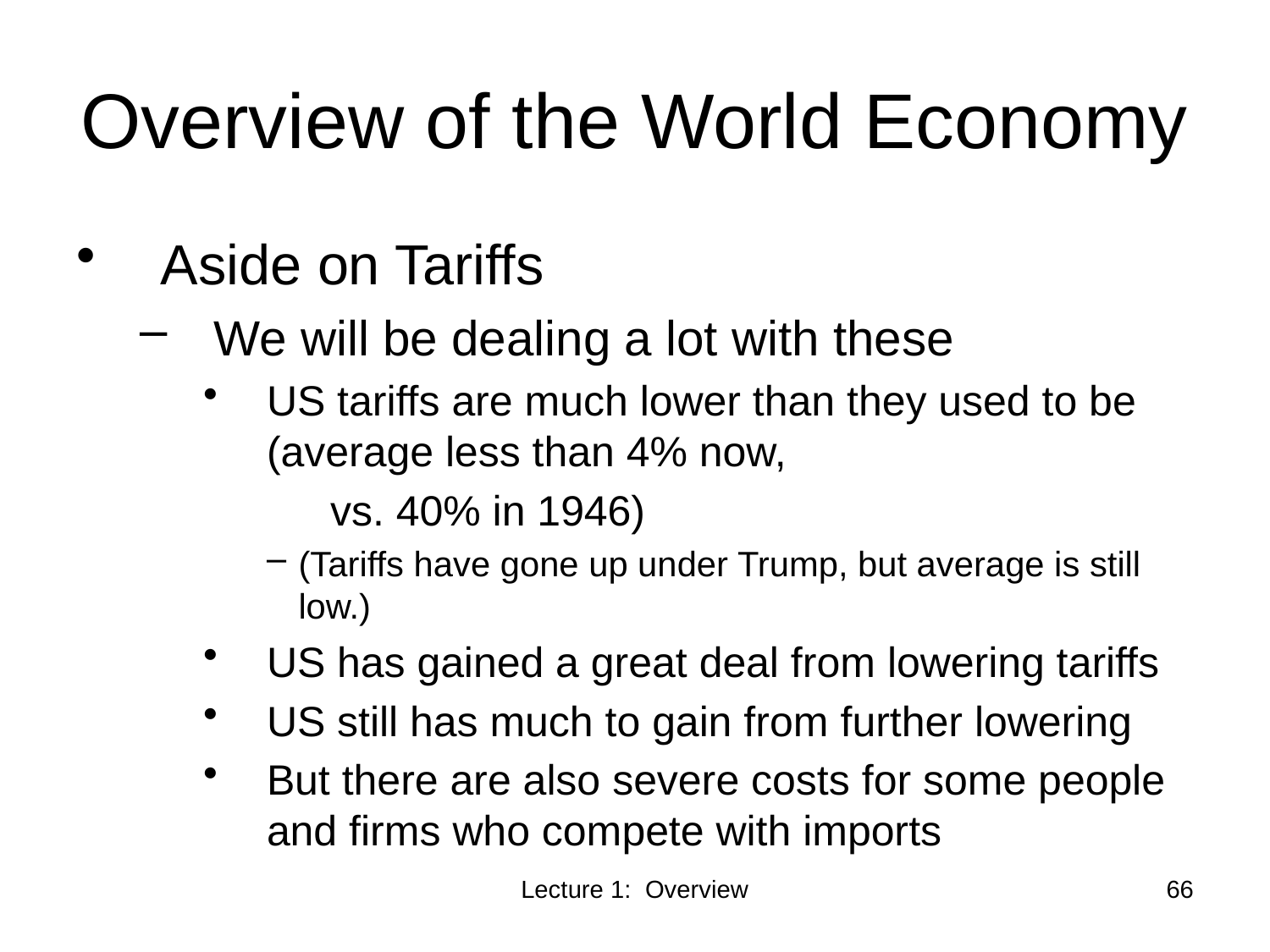

# Overview of the World Economy
Aside on Tariffs
We will be dealing a lot with these
US tariffs are much lower than they used to be (average less than 4% now,
	vs. 40% in 1946)
(Tariffs have gone up under Trump, but average is still low.)
US has gained a great deal from lowering tariffs
US still has much to gain from further lowering
But there are also severe costs for some people and firms who compete with imports
Lecture 1:  Overview
66